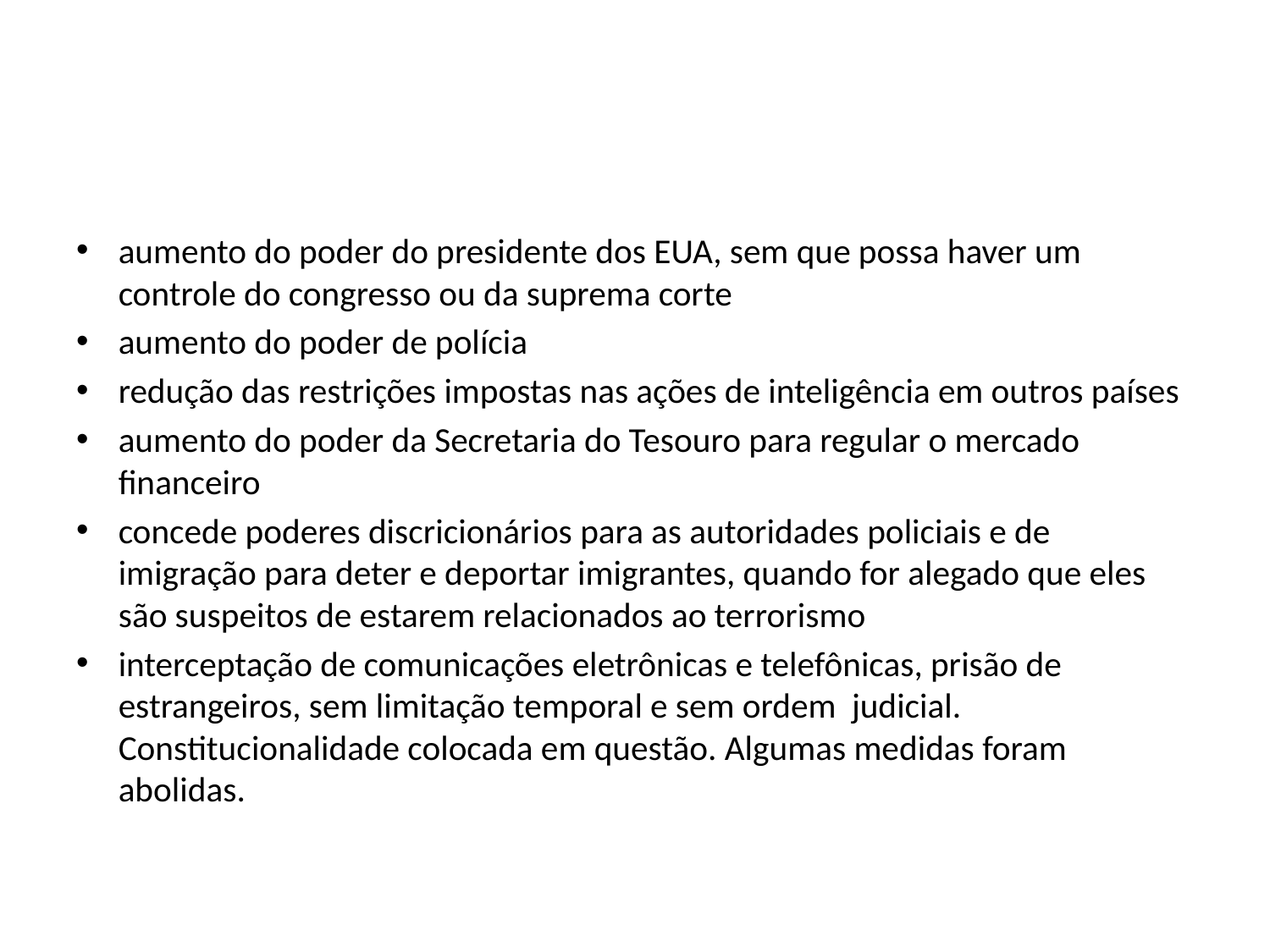

#
aumento do poder do presidente dos EUA, sem que possa haver um controle do congresso ou da suprema corte
aumento do poder de polícia
redução das restrições impostas nas ações de inteligência em outros países
aumento do poder da Secretaria do Tesouro para regular o mercado financeiro
concede poderes discricionários para as autoridades policiais e de imigração para deter e deportar imigrantes, quando for alegado que eles são suspeitos de estarem relacionados ao terrorismo
interceptação de comunicações eletrônicas e telefônicas, prisão de estrangeiros, sem limitação temporal e sem ordem  judicial. Constitucionalidade colocada em questão. Algumas medidas foram abolidas.